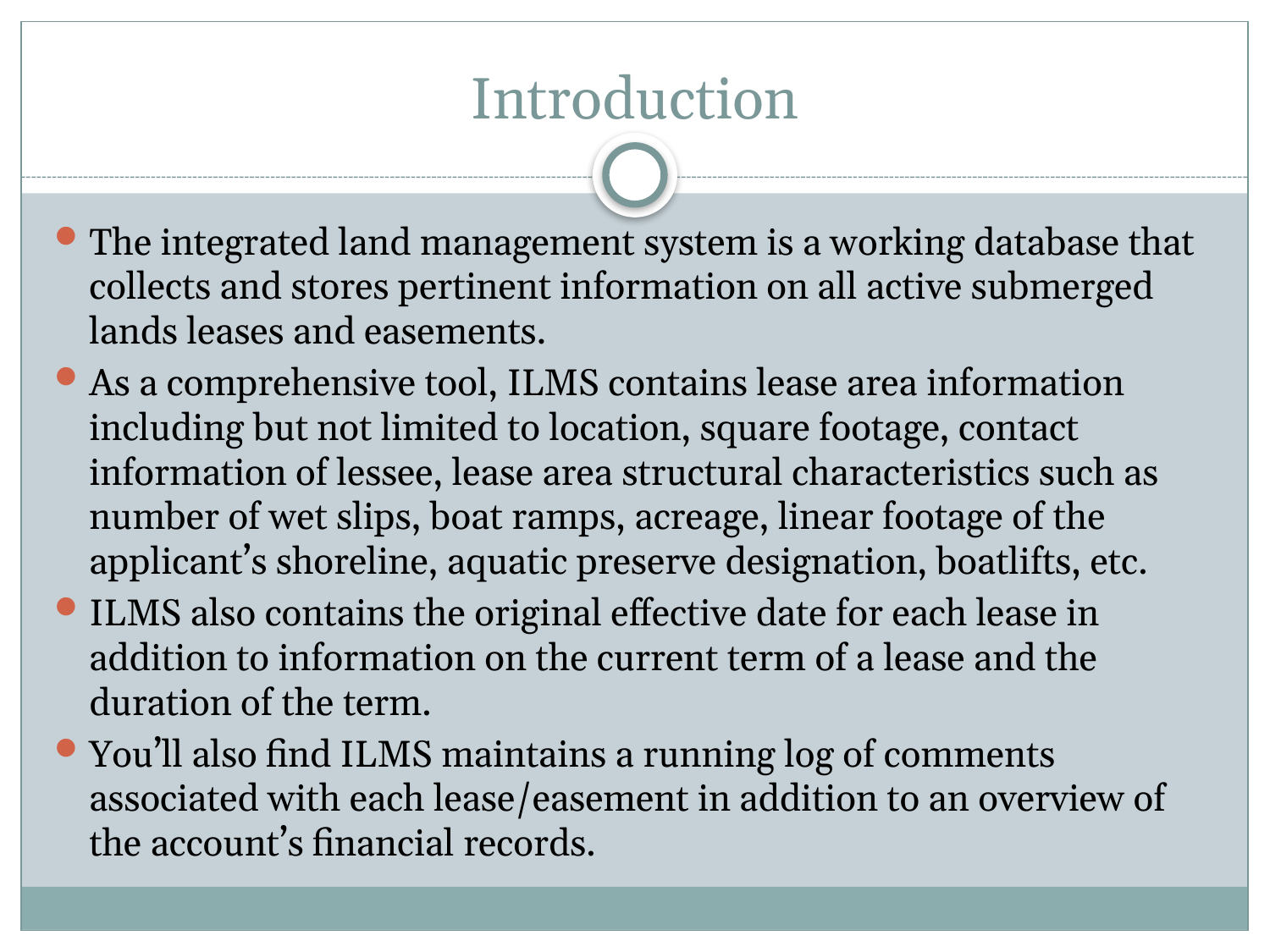

# Introduction
The integrated land management system is a working database that collects and stores pertinent information on all active submerged lands leases and easements.
As a comprehensive tool, ILMS contains lease area information  including but not limited to location, square footage, contact information of lessee, lease area structural characteristics such as number of wet slips, boat ramps, acreage, linear footage of the applicant’s shoreline, aquatic preserve designation, boatlifts, etc.
ILMS also contains the original effective date for each lease in addition to information on the current term of a lease and the duration of the term.
You’ll also find ILMS maintains a running log of comments associated with each lease/easement in addition to an overview of the account’s financial records.